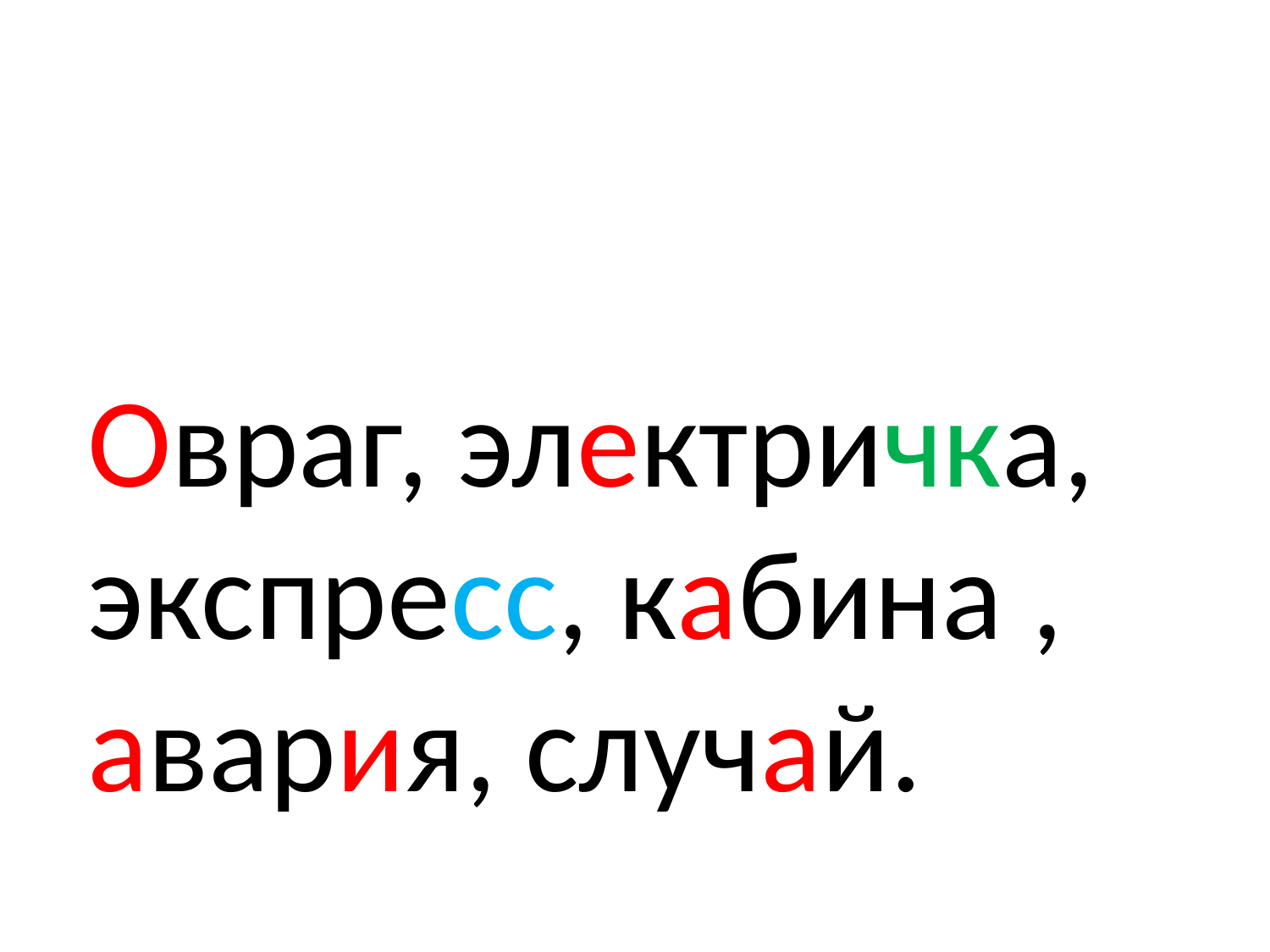

Овраг, электричка,  экспресс, кабина , авария, случай.